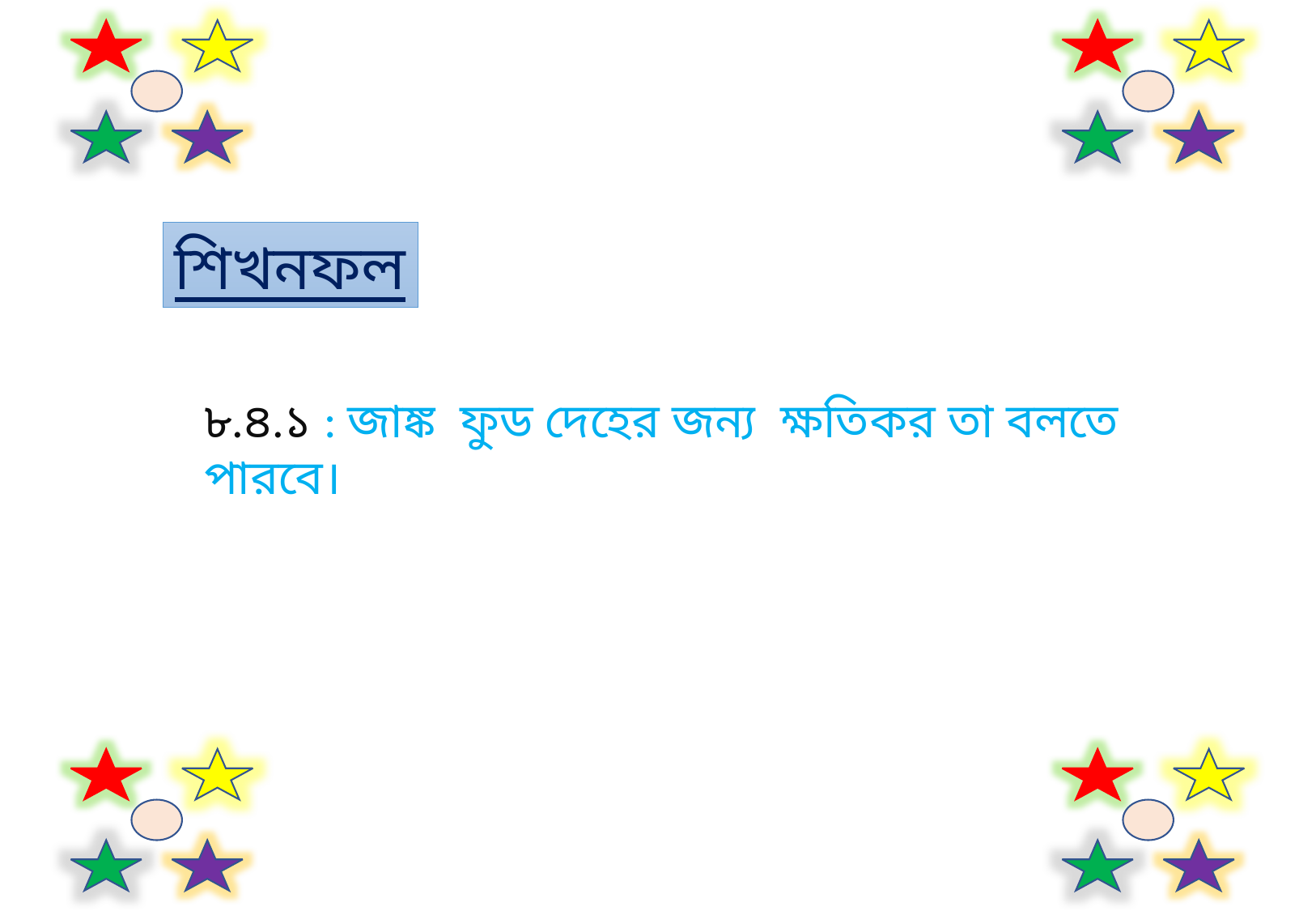

শিখনফল
৮.৪.১ : জাঙ্ক  ফুড দেহের জন্য  ক্ষতিকর তা বলতে পারবে।